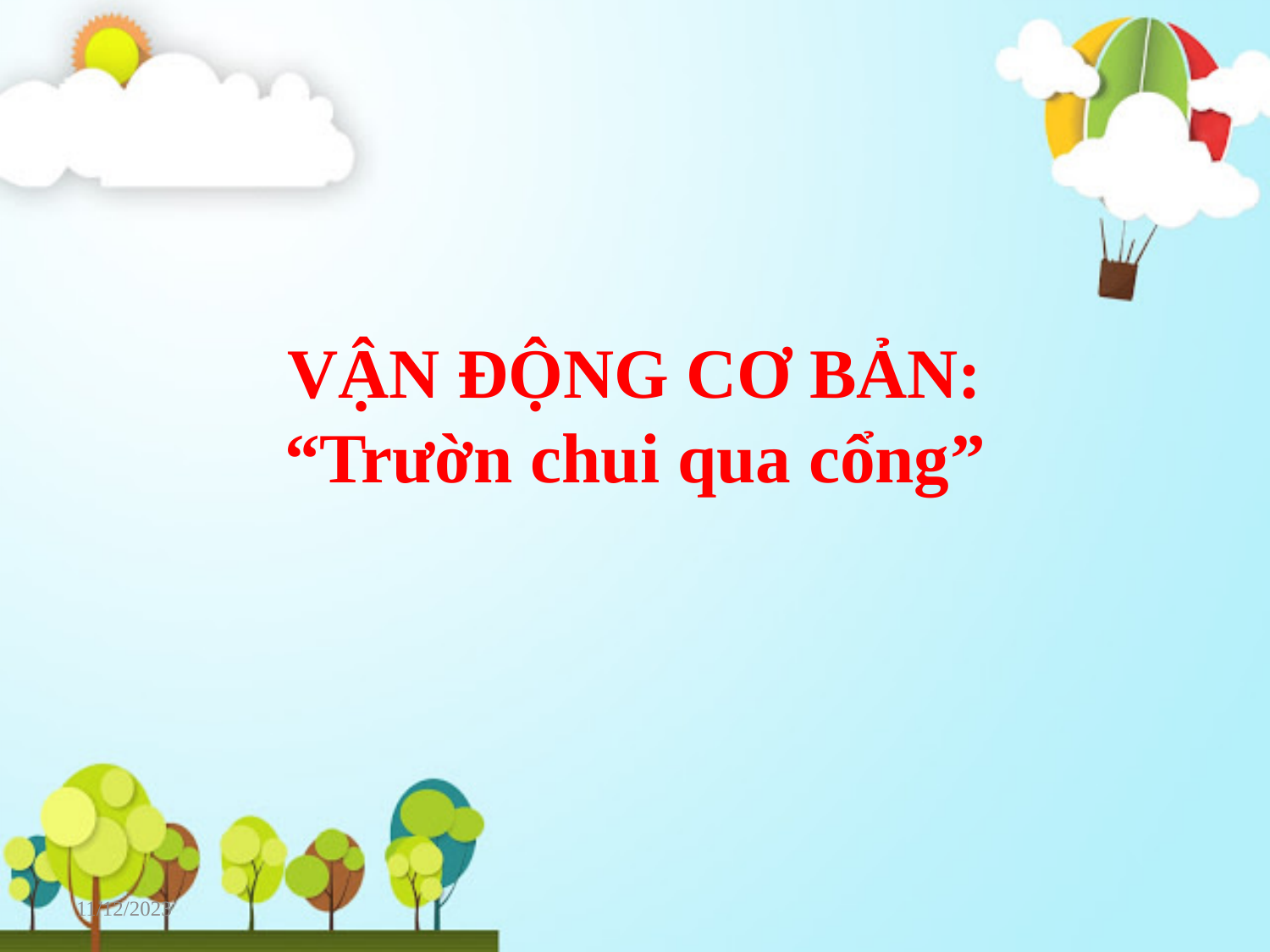

# VẬN ĐỘNG CƠ BẢN: “Trườn chui qua cổng”
11/12/2023